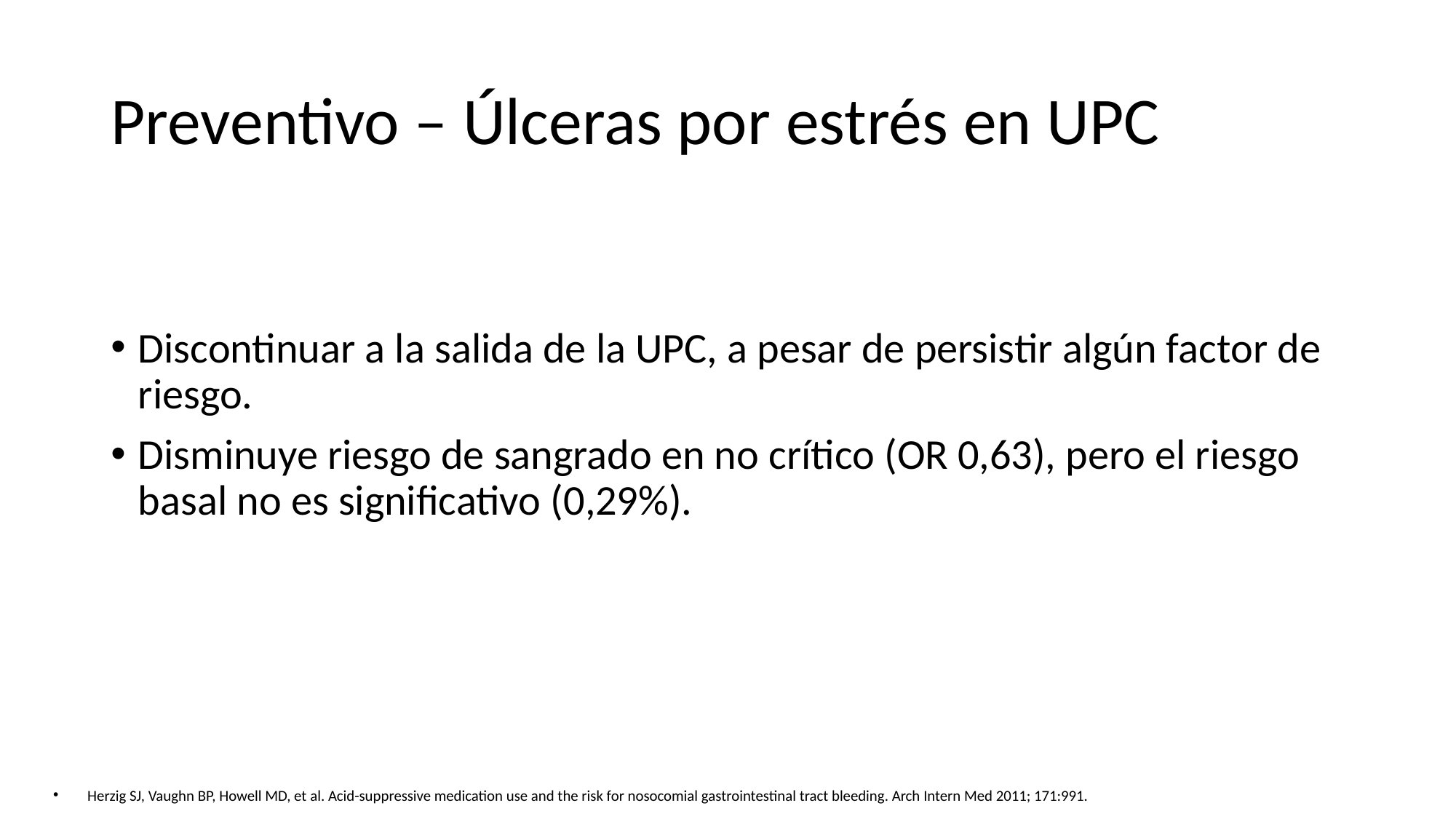

# Preventivo – Úlceras por estrés en UPC
Discontinuar a la salida de la UPC, a pesar de persistir algún factor de riesgo.
Disminuye riesgo de sangrado en no crítico (OR 0,63), pero el riesgo basal no es significativo (0,29%).

Herzig SJ, Vaughn BP, Howell MD, et al. Acid-suppressive medication use and the risk for nosocomial gastrointestinal tract bleeding. Arch Intern Med 2011; 171:991.